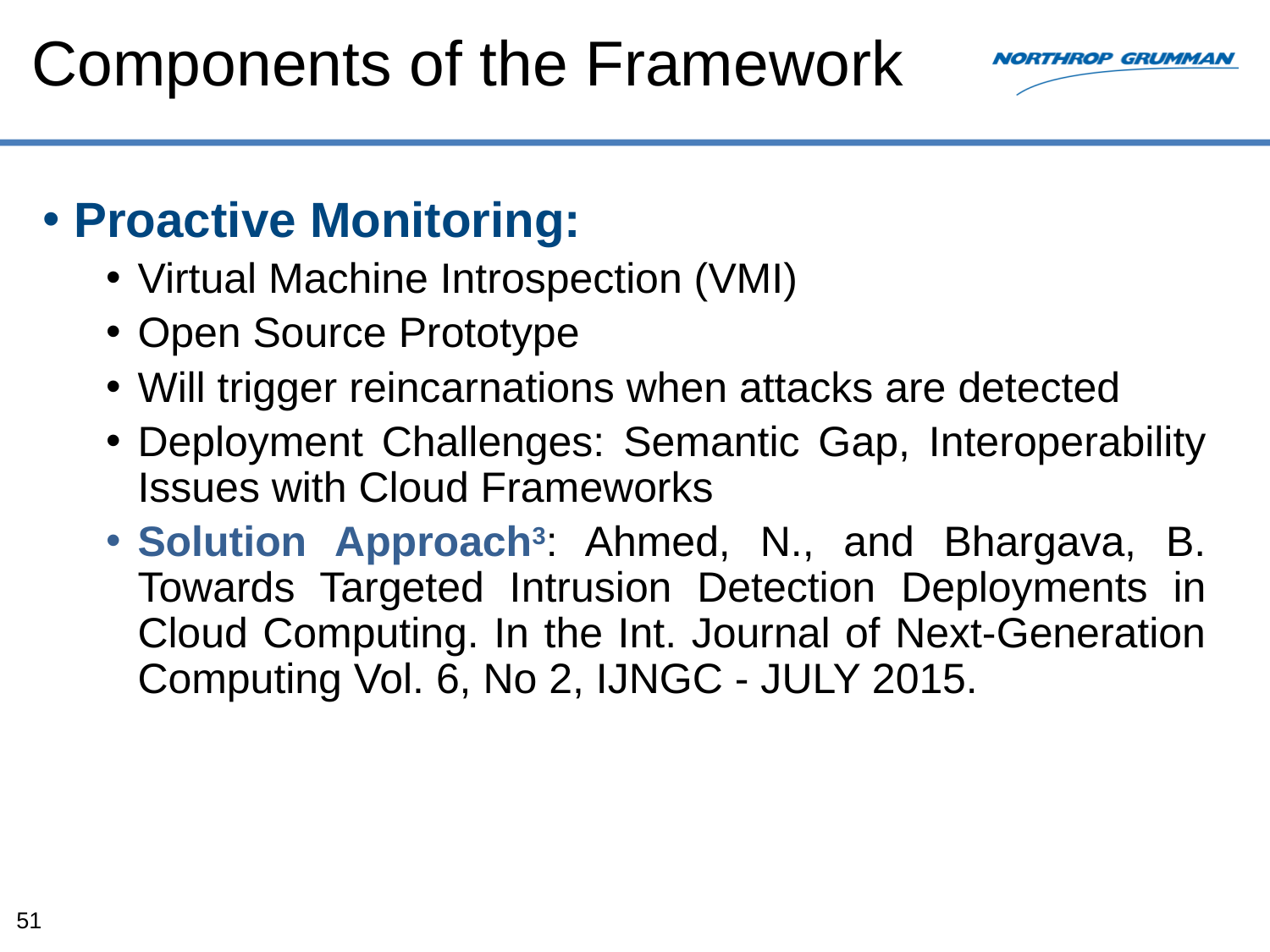

# Components of the Framework
Proactive Monitoring:
Virtual Machine Introspection (VMI)
Open Source Prototype
Will trigger reincarnations when attacks are detected
Deployment Challenges: Semantic Gap, Interoperability Issues with Cloud Frameworks
Solution Approach3: Ahmed, N., and Bhargava, B. Towards Targeted Intrusion Detection Deployments in Cloud Computing. In the Int. Journal of Next-Generation Computing Vol. 6, No 2, IJNGC - JULY 2015.

51